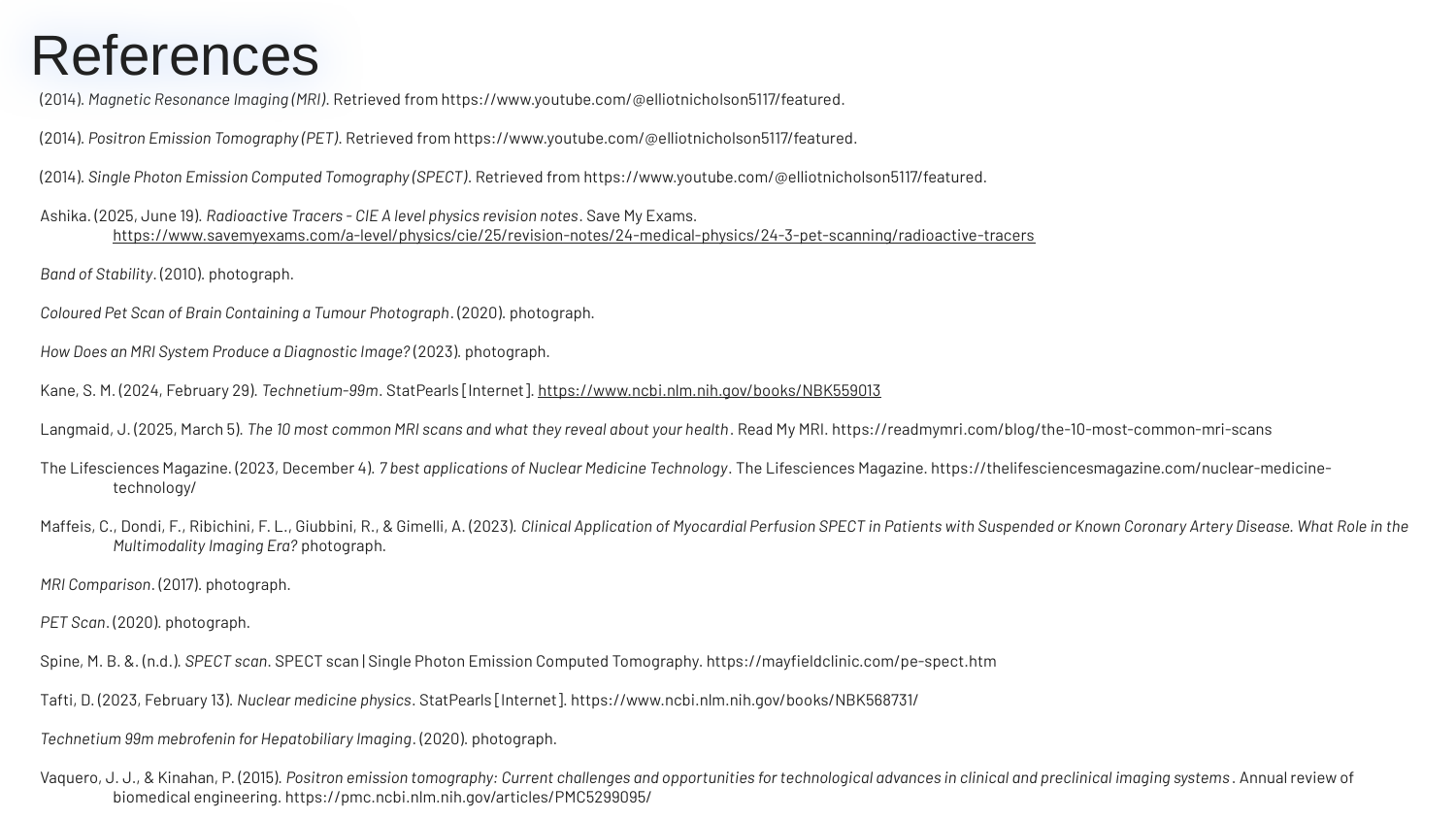

# References
(2014). Magnetic Resonance Imaging (MRI). Retrieved from https://www.youtube.com/@elliotnicholson5117/featured.

(2014). Positron Emission Tomography (PET). Retrieved from https://www.youtube.com/@elliotnicholson5117/featured.

(2014). Single Photon Emission Computed Tomography (SPECT). Retrieved from https://www.youtube.com/@elliotnicholson5117/featured.

Ashika. (2025, June 19). Radioactive Tracers - CIE A level physics revision notes. Save My Exams. https://www.savemyexams.com/a-level/physics/cie/25/revision-notes/24-medical-physics/24-3-pet-scanning/radioactive-tracers

Band of Stability. (2010). photograph.

Coloured Pet Scan of Brain Containing a Tumour Photograph. (2020). photograph.

How Does an MRI System Produce a Diagnostic Image? (2023). photograph.

Kane, S. M. (2024, February 29). Technetium-99m. StatPearls [Internet]. https://www.ncbi.nlm.nih.gov/books/NBK559013

Langmaid, J. (2025, March 5). The 10 most common MRI scans and what they reveal about your health. Read My MRI. https://readmymri.com/blog/the-10-most-common-mri-scans

The Lifesciences Magazine. (2023, December 4). 7 best applications of Nuclear Medicine Technology. The Lifesciences Magazine. https://thelifesciencesmagazine.com/nuclear-medicine-technology/

Maffeis, C., Dondi, F., Ribichini, F. L., Giubbini, R., & Gimelli, A. (2023). Clinical Application of Myocardial Perfusion SPECT in Patients with Suspended or Known Coronary Artery Disease. What Role in the Multimodality Imaging Era? photograph.

MRI Comparison. (2017). photograph.

PET Scan. (2020). photograph.

Spine, M. B. &. (n.d.). SPECT scan. SPECT scan | Single Photon Emission Computed Tomography. https://mayfieldclinic.com/pe-spect.htm

Tafti, D. (2023, February 13). Nuclear medicine physics. StatPearls [Internet]. https://www.ncbi.nlm.nih.gov/books/NBK568731/

Technetium 99m mebrofenin for Hepatobiliary Imaging. (2020). photograph.

Vaquero, J. J., & Kinahan, P. (2015). Positron emission tomography: Current challenges and opportunities for technological advances in clinical and preclinical imaging systems. Annual review of biomedical engineering. https://pmc.ncbi.nlm.nih.gov/articles/PMC5299095/